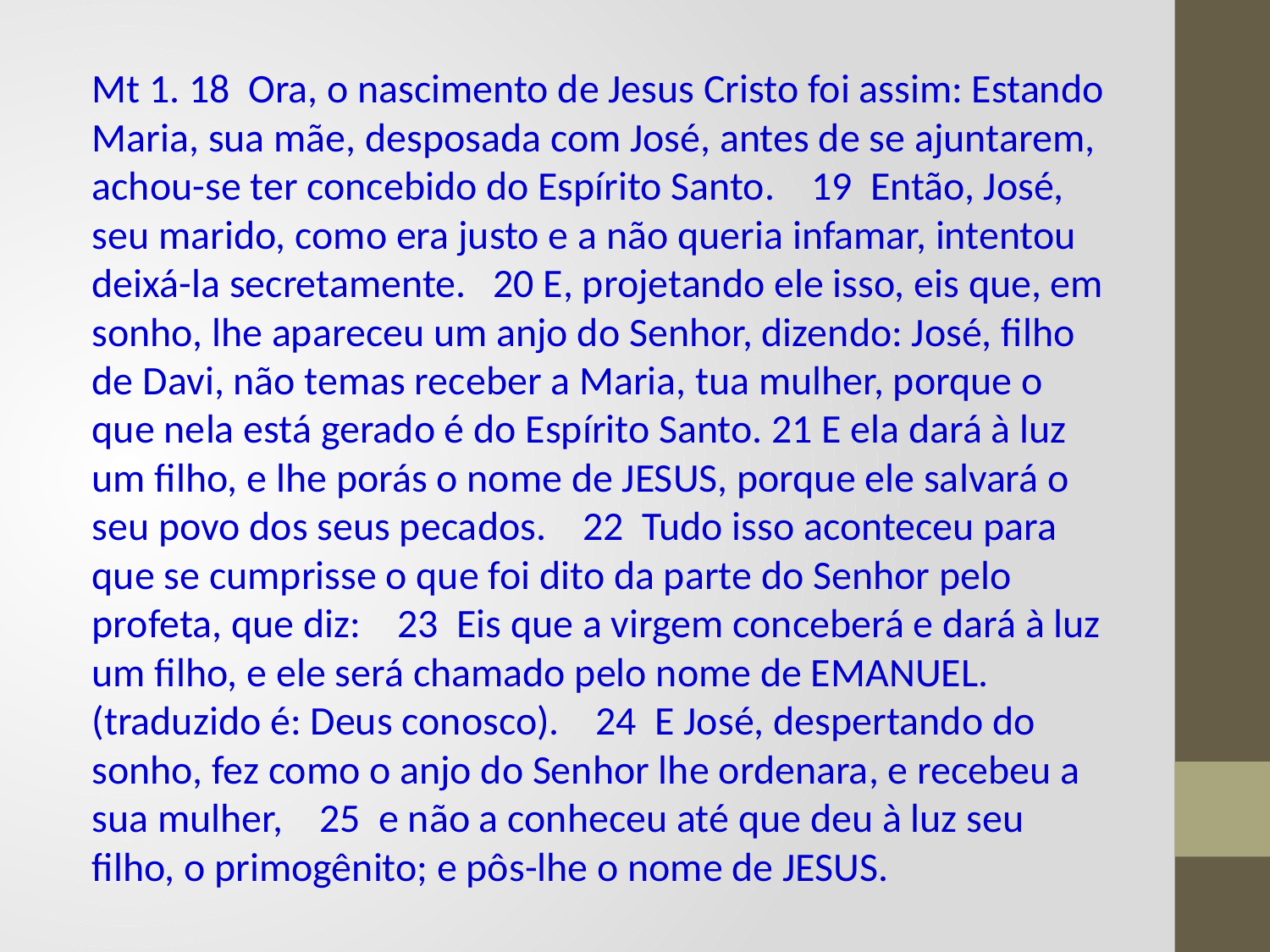

Mt 1. 18  Ora, o nascimento de Jesus Cristo foi assim: Estando Maria, sua mãe, desposada com José, antes de se ajuntarem, achou-se ter concebido do Espírito Santo.    19  Então, José, seu marido, como era justo e a não queria infamar, intentou deixá-la secretamente.   20 E, projetando ele isso, eis que, em sonho, lhe apareceu um anjo do Senhor, dizendo: José, filho de Davi, não temas receber a Maria, tua mulher, porque o que nela está gerado é do Espírito Santo. 21 E ela dará à luz um filho, e lhe porás o nome de JESUS, porque ele salvará o seu povo dos seus pecados.    22  Tudo isso aconteceu para que se cumprisse o que foi dito da parte do Senhor pelo profeta, que diz:    23  Eis que a virgem conceberá e dará à luz um filho, e ele será chamado pelo nome de EMANUEL. (traduzido é: Deus conosco).    24  E José, despertando do sonho, fez como o anjo do Senhor lhe ordenara, e recebeu a sua mulher,    25  e não a conheceu até que deu à luz seu filho, o primogênito; e pôs-lhe o nome de JESUS.